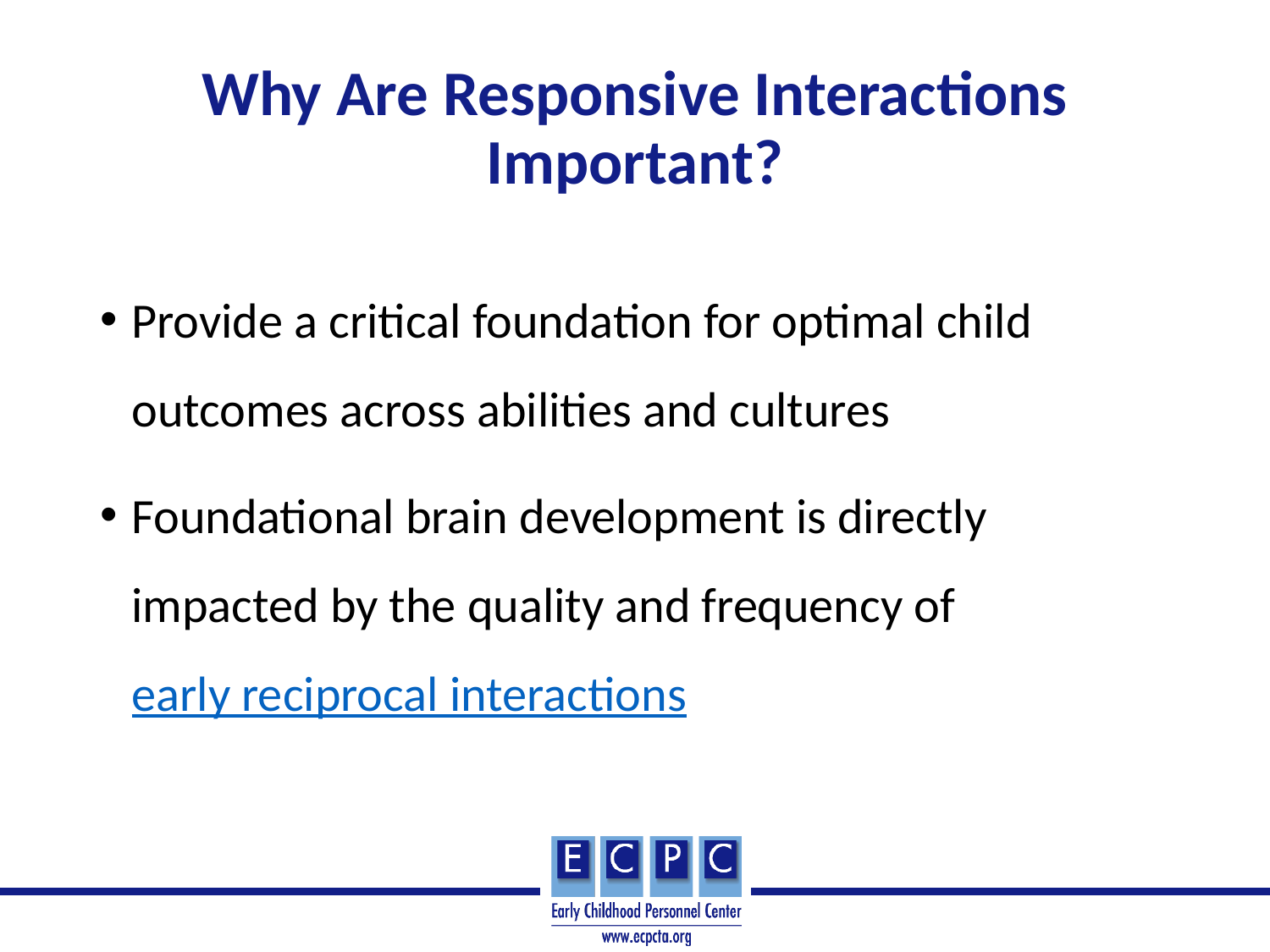

# Why Are Responsive Interactions Important?
Provide a critical foundation for optimal child outcomes across abilities and cultures
Foundational brain development is directly impacted by the quality and frequency of early reciprocal interactions